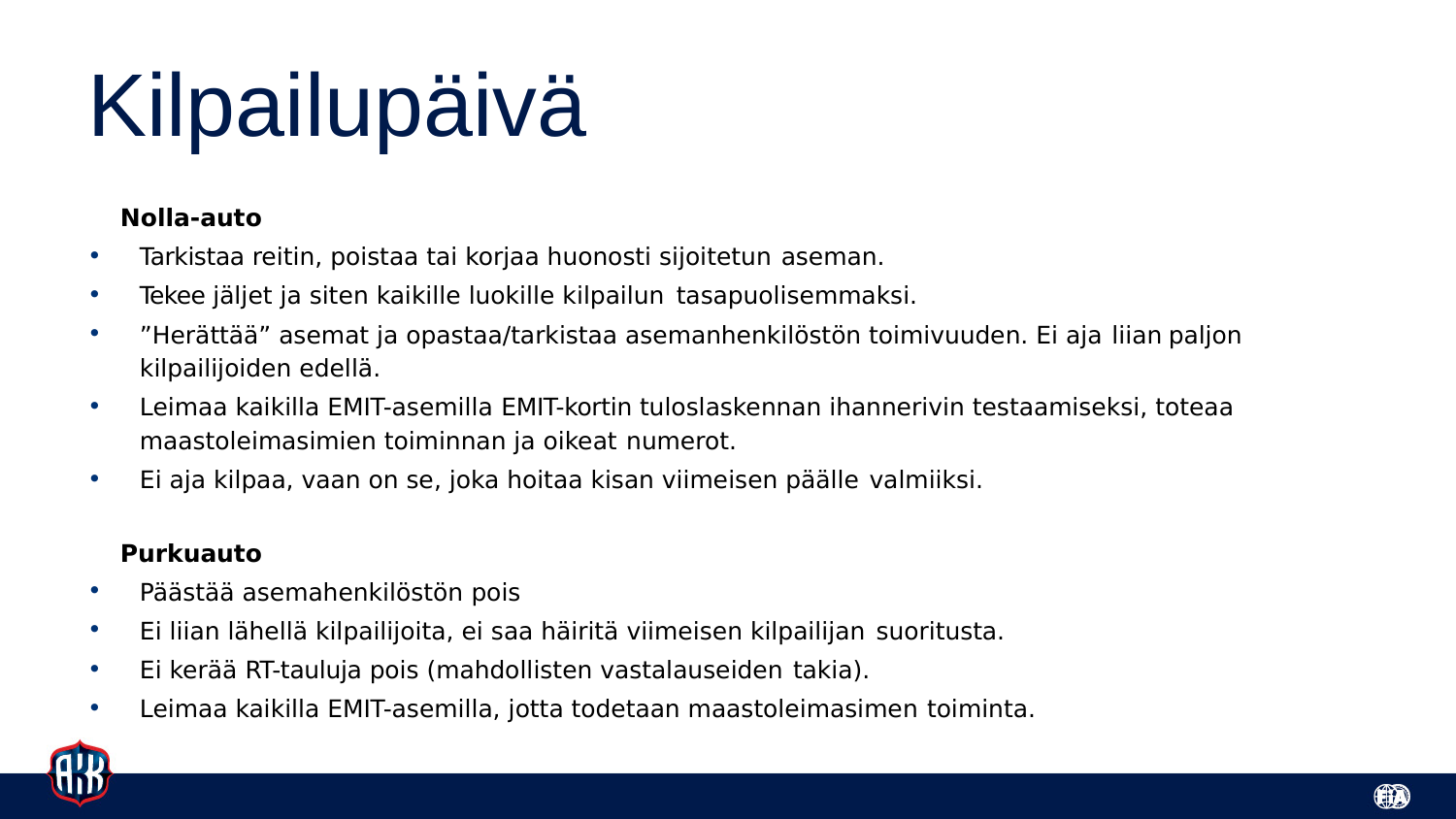

# Kilpailupäivä
Nolla-auto
Tarkistaa reitin, poistaa tai korjaa huonosti sijoitetun aseman.
Tekee jäljet ja siten kaikille luokille kilpailun tasapuolisemmaksi.
”Herättää” asemat ja opastaa/tarkistaa asemanhenkilöstön toimivuuden. Ei aja liian paljon kilpailijoiden edellä.
Leimaa kaikilla EMIT-asemilla EMIT-kortin tuloslaskennan ihannerivin testaamiseksi, toteaa maastoleimasimien toiminnan ja oikeat numerot.
Ei aja kilpaa, vaan on se, joka hoitaa kisan viimeisen päälle valmiiksi.

Purkuauto
Päästää asemahenkilöstön pois
Ei liian lähellä kilpailijoita, ei saa häiritä viimeisen kilpailijan suoritusta.
Ei kerää RT-tauluja pois (mahdollisten vastalauseiden takia).
Leimaa kaikilla EMIT-asemilla, jotta todetaan maastoleimasimen toiminta.